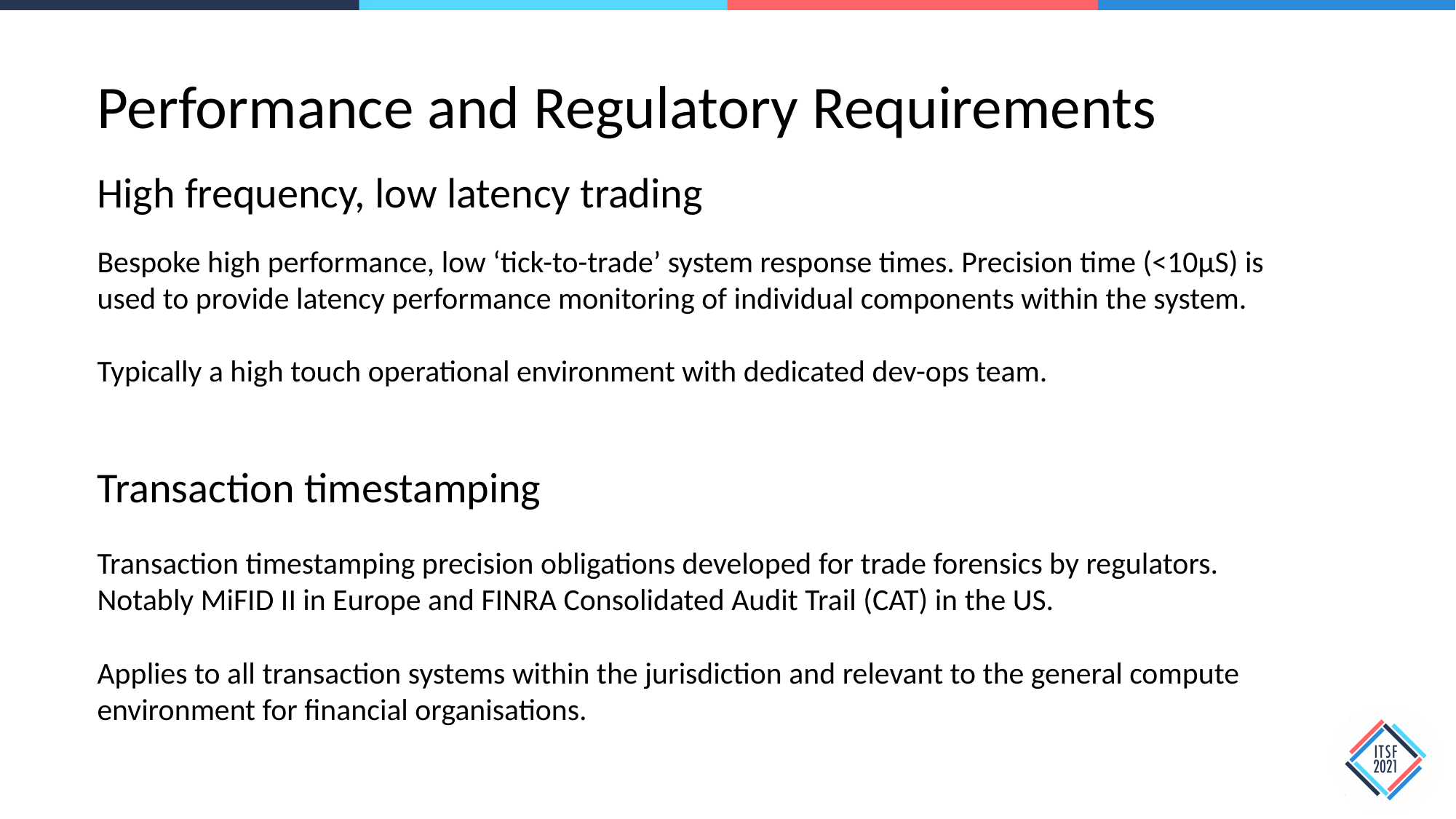

Performance and Regulatory Requirements
High frequency, low latency trading
Bespoke high performance, low ‘tick-to-trade’ system response times. Precision time (<10µS) is used to provide latency performance monitoring of individual components within the system.

Typically a high touch operational environment with dedicated dev-ops team.
Transaction timestamping
Transaction timestamping precision obligations developed for trade forensics by regulators.  Notably MiFID II in Europe and FINRA Consolidated Audit Trail (CAT) in the US.

Applies to all transaction systems within the jurisdiction and relevant to the general compute environment for financial organisations.